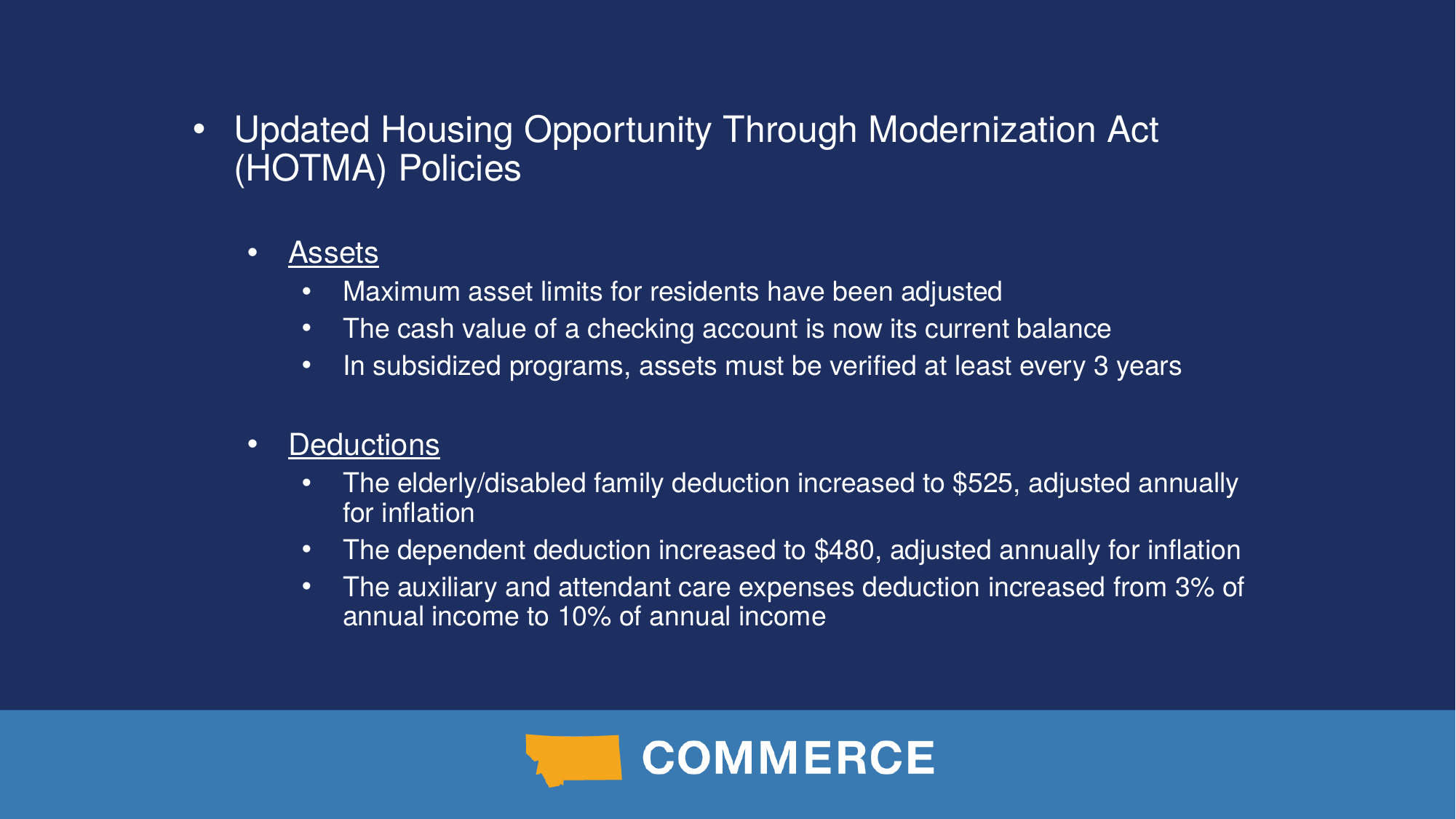

Updated Housing Opportunity Through Modernization Act (HOTMA) Policies

Assets
Maximum asset limits for residents have been adjusted
The cash value of a checking account is now its current balance
In subsidized programs, assets must be verified at least every 3 years

Deductions
The elderly/disabled family deduction increased to $525, adjusted annually for inflation
The dependent deduction increased to $480, adjusted annually for inflation
The auxiliary and attendant care expenses deduction increased from 3% of annual income to 10% of annual income